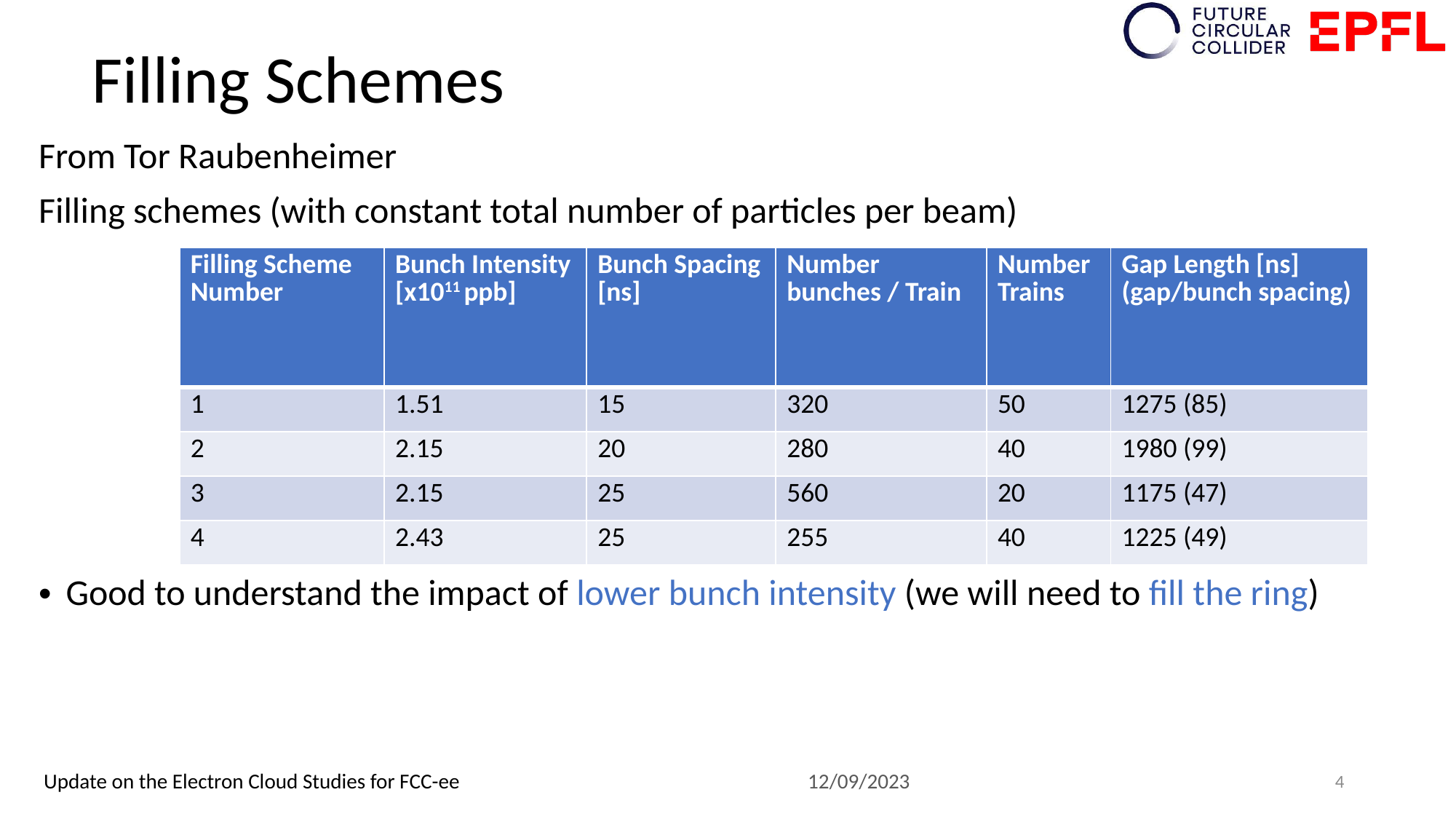

Filling Schemes
From Tor Raubenheimer
Filling schemes (with constant total number of particles per beam)

| Filling Scheme Number | Bunch Intensity [x1011 ppb] | Bunch Spacing [ns] | Number bunches / Train | Number Trains | Gap Length [ns] (gap/bunch spacing) |
| --- | --- | --- | --- | --- | --- |
| 1 | 1.51 | 15 | 320 | 50 | 1275 (85) |
| 2 | 2.15 | 20 | 280 | 40 | 1980 (99) |
| 3 | 2.15 | 25 | 560 | 20 | 1175 (47) |
| 4 | 2.43 | 25 | 255 | 40 | 1225 (49) |
Good to understand the impact of lower bunch intensity (we will need to fill the ring)

4
Update on the Electron Cloud Studies for FCC-ee				12/09/2023